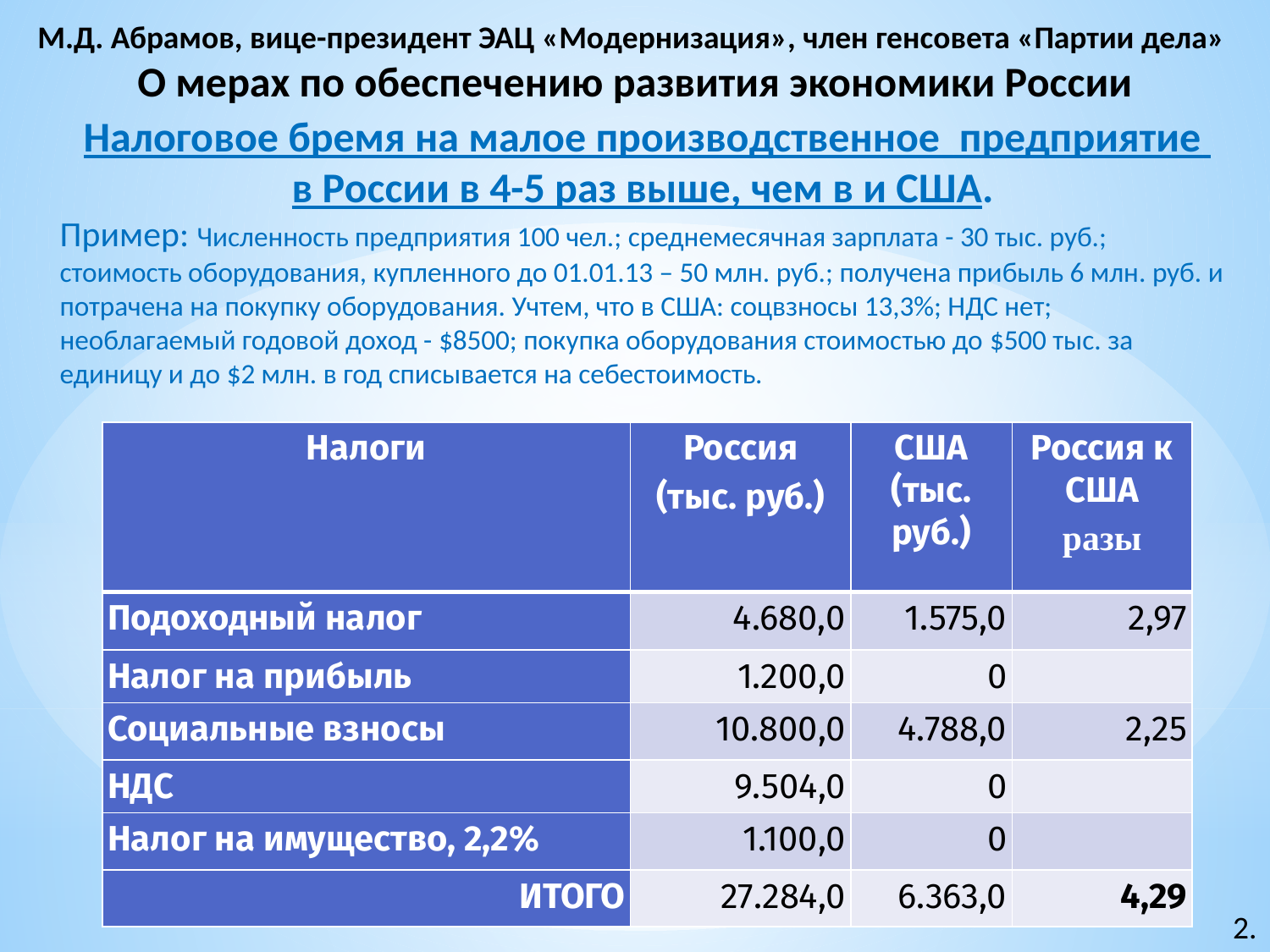

М.Д. Абрамов, вице-президент ЭАЦ «Модернизация», член генсовета «Партии дела»
О мерах по обеспечению развития экономики России
Налоговое бремя на малое производственное  предприятие
в России в 4-5 раз выше, чем в и США.
Пример: Численность предприятия 100 чел.; среднемесячная зарплата - 30 тыс. руб.; стоимость оборудования, купленного до 01.01.13 – 50 млн. руб.; получена прибыль 6 млн. руб. и потрачена на покупку оборудования. Учтем, что в США: соцвзносы 13,3%; НДС нет; необлагаемый годовой доход - $8500; покупка оборудования стоимостью до $500 тыс. за единицу и до $2 млн. в год списывается на себестоимость.
| Налоги | Россия (тыс. руб.) | США (тыс. руб.) | Россия к США разы |
| --- | --- | --- | --- |
| Подоходный налог | 4.680,0 | 1.575,0 | 2,97 |
| Налог на прибыль | 1.200,0 | 0 |  |
| Социальные взносы | 10.800,0 | 4.788,0 | 2,25 |
| НДС | 9.504,0 | 0 |  |
| Налог на имущество, 2,2% | 1.100,0 | 0 |  |
| ИТОГО | 27.284,0 | 6.363,0 | 4,29 |

Налоги в России и в США
2.